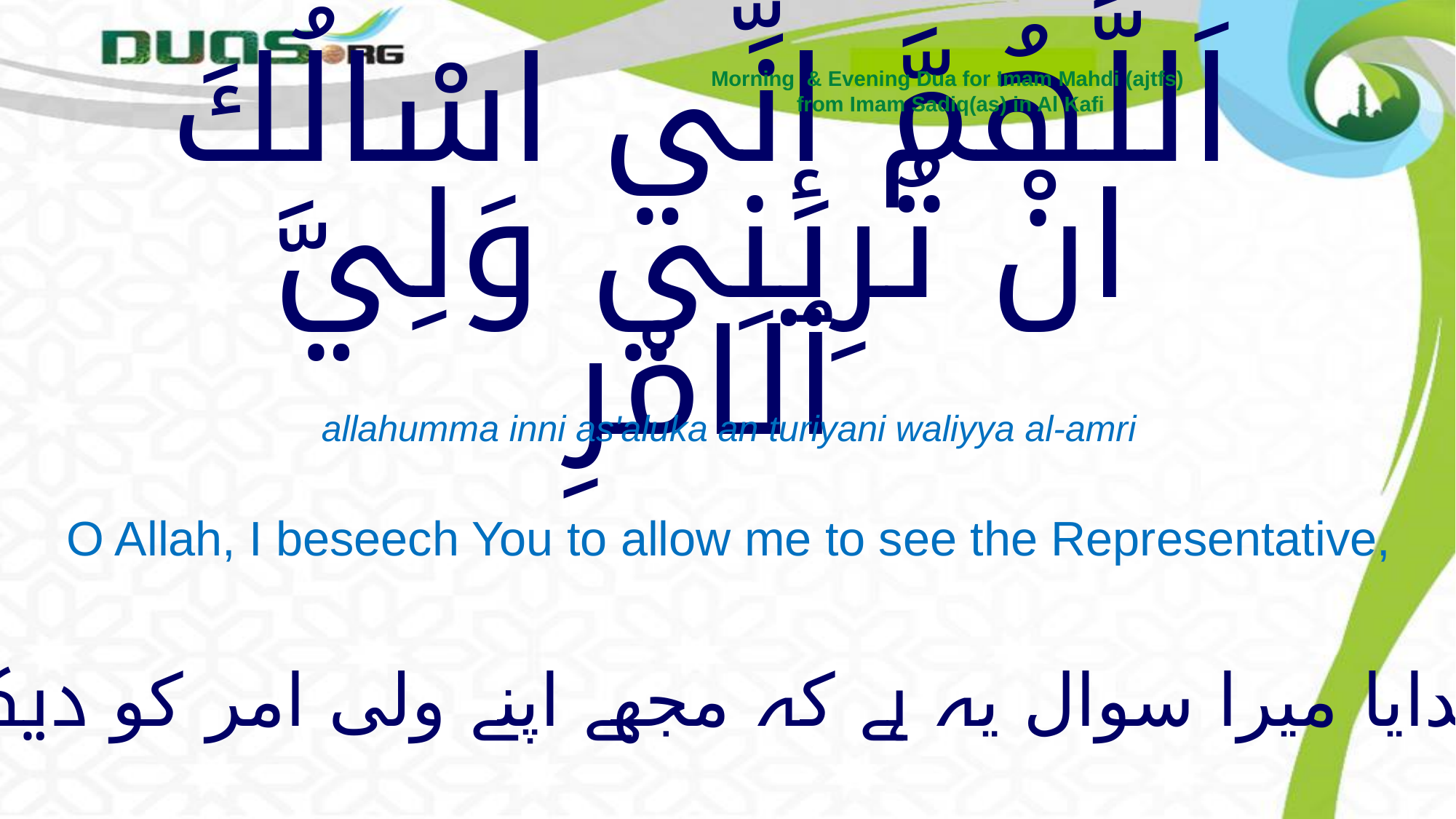

Morning  & Evening Dua for Imam Mahdi (ajtfs)
from Imam Sadiq(as) in Al Kafi
# اَللَّهُمَّ إنِّي اسْالُكَ انْ تُرِيَنِي وَلِيَّ ٱلامْرِ

allahumma inni as'aluka an turiyani waliyya al-amri

O Allah, I beseech You to allow me to see the Representative,

خدایا میرا سوال یہ ہے کہ مجھے اپنے ولی امر کو دیکھنے